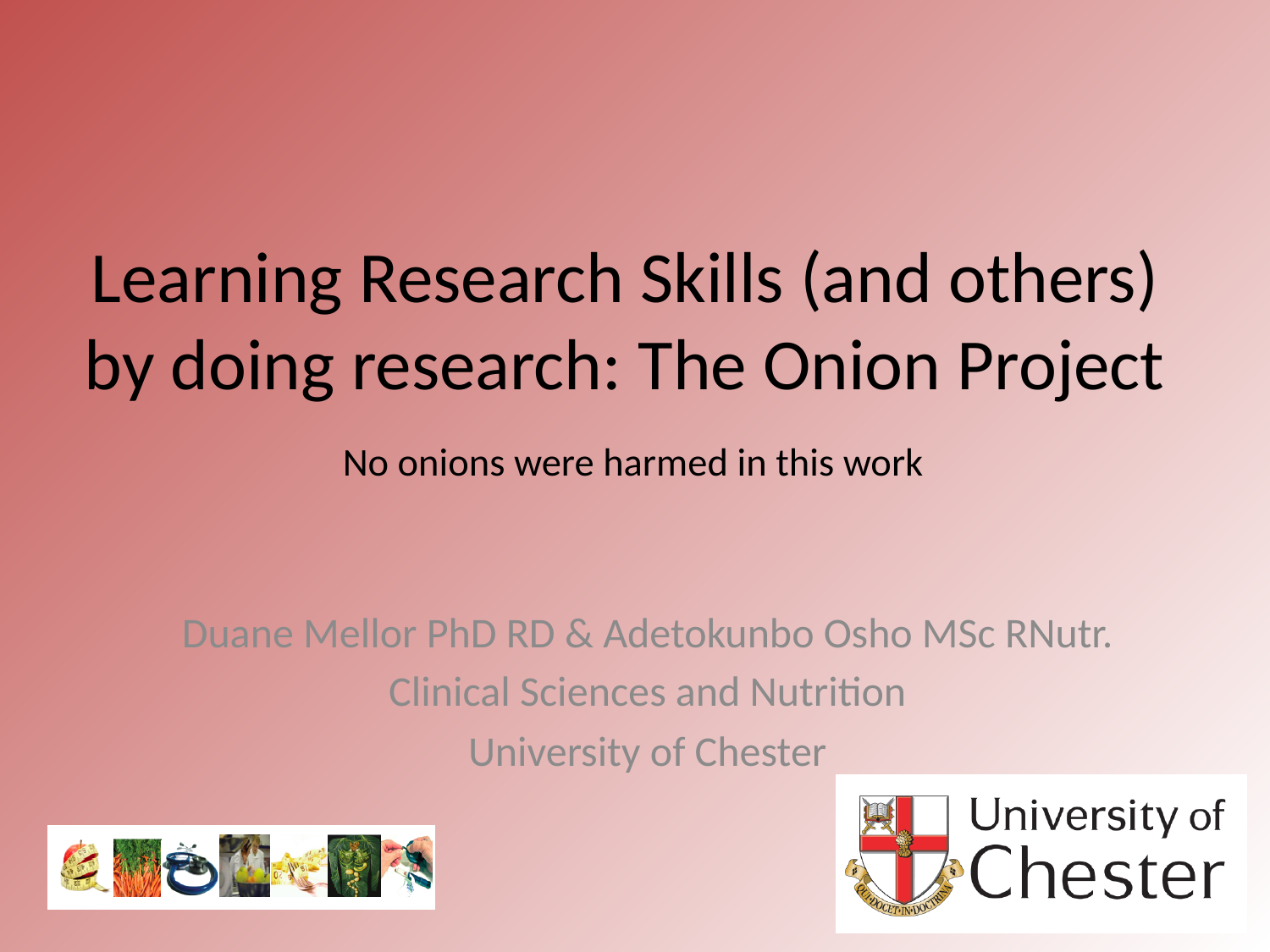

# Learning Research Skills (and others) by doing research: The Onion Project No onions were harmed in this work

Duane Mellor PhD RD & Adetokunbo Osho MSc RNutr.
Clinical Sciences and Nutrition
University of Chester